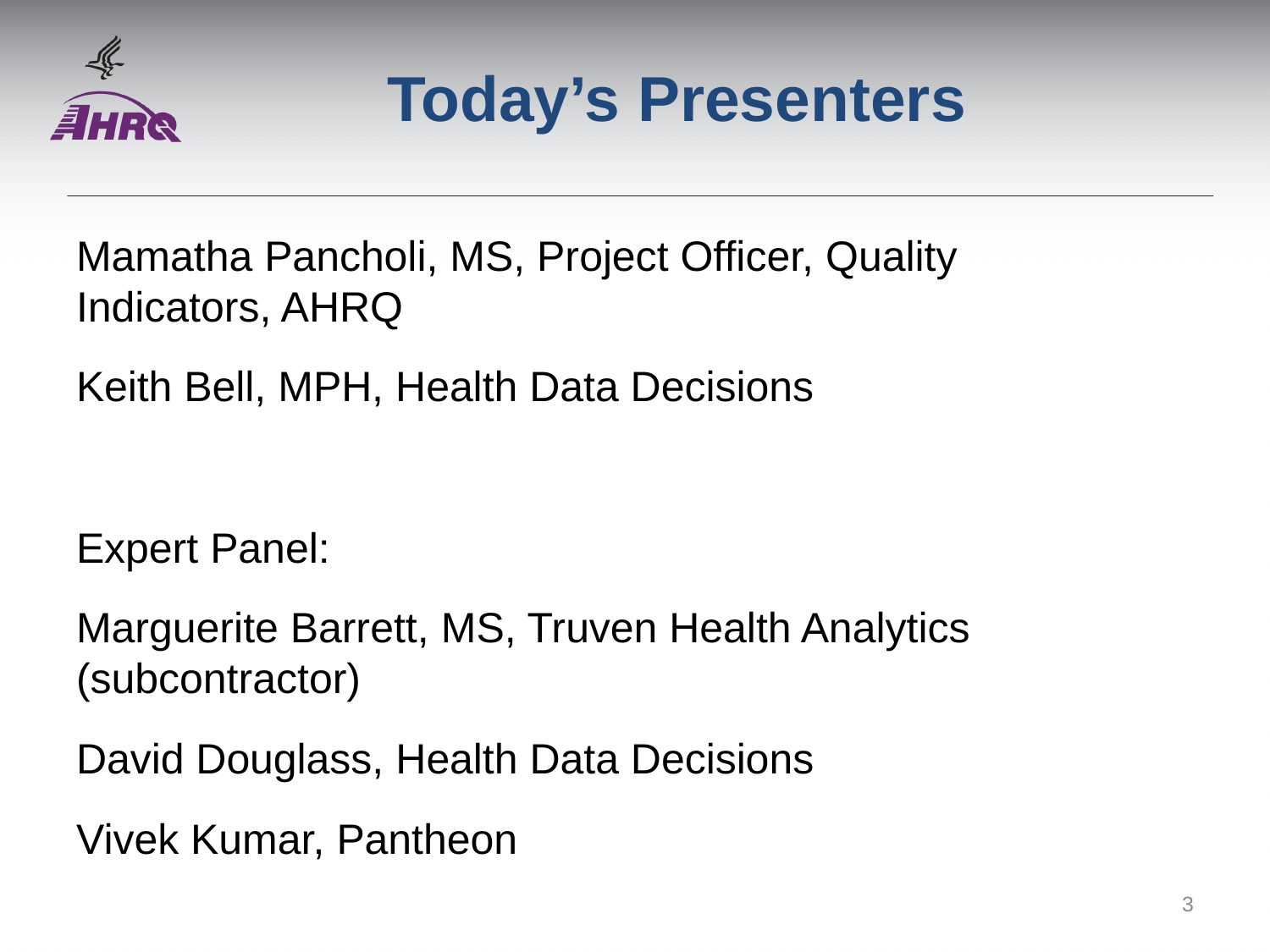

# Today’s Presenters
Mamatha Pancholi, MS, Project Officer, Quality Indicators, AHRQ
Keith Bell, MPH, Health Data Decisions

Expert Panel:
Marguerite Barrett, MS, Truven Health Analytics (subcontractor)
David Douglass, Health Data Decisions
Vivek Kumar, Pantheon
3